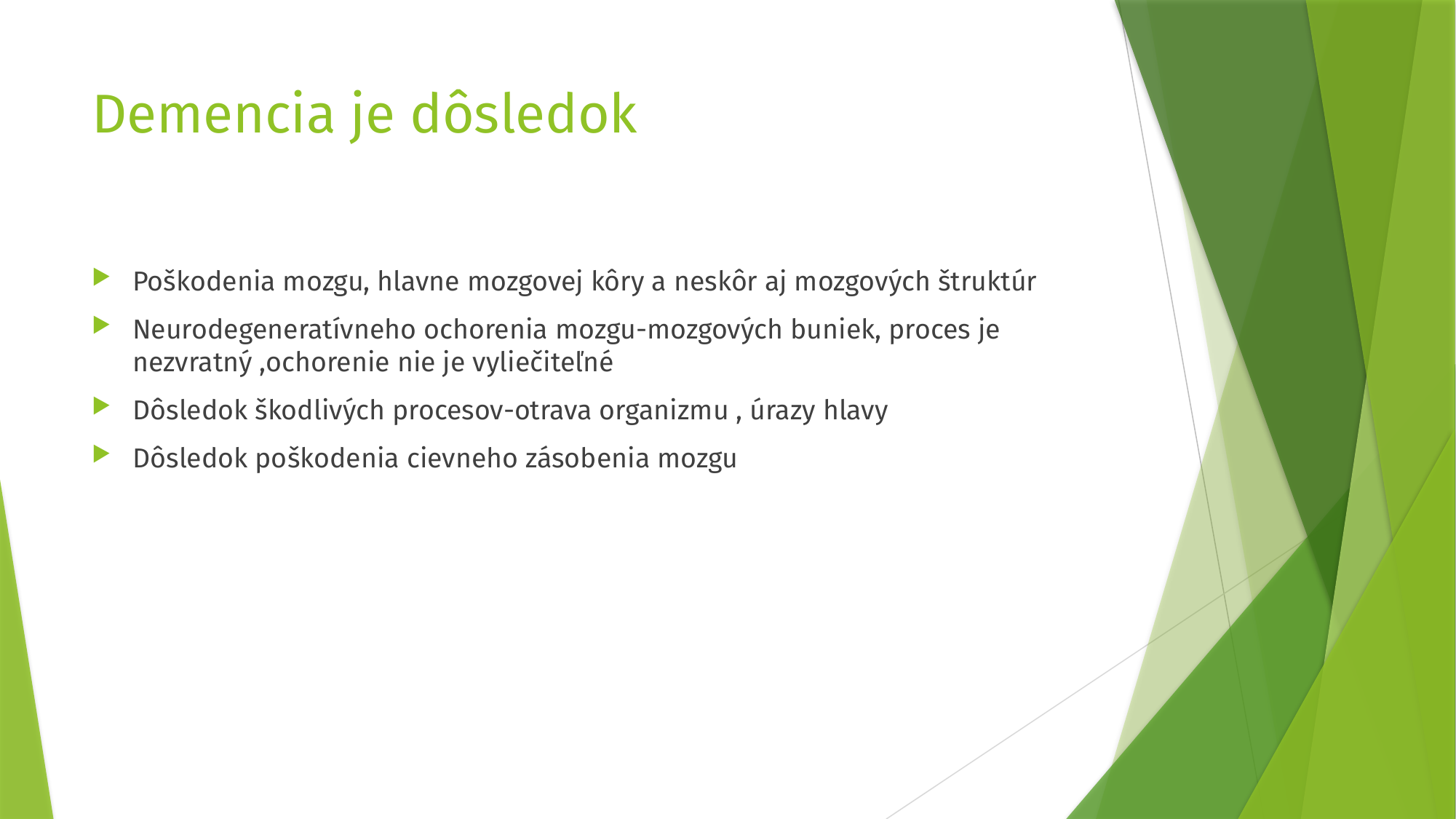

# Demencia je dôsledok
Poškodenia mozgu, hlavne mozgovej kôry a neskôr aj mozgových štruktúr
Neurodegeneratívneho ochorenia mozgu-mozgových buniek, proces je nezvratný ,ochorenie nie je vyliečiteľné
Dôsledok škodlivých procesov-otrava organizmu , úrazy hlavy
Dôsledok poškodenia cievneho zásobenia mozgu